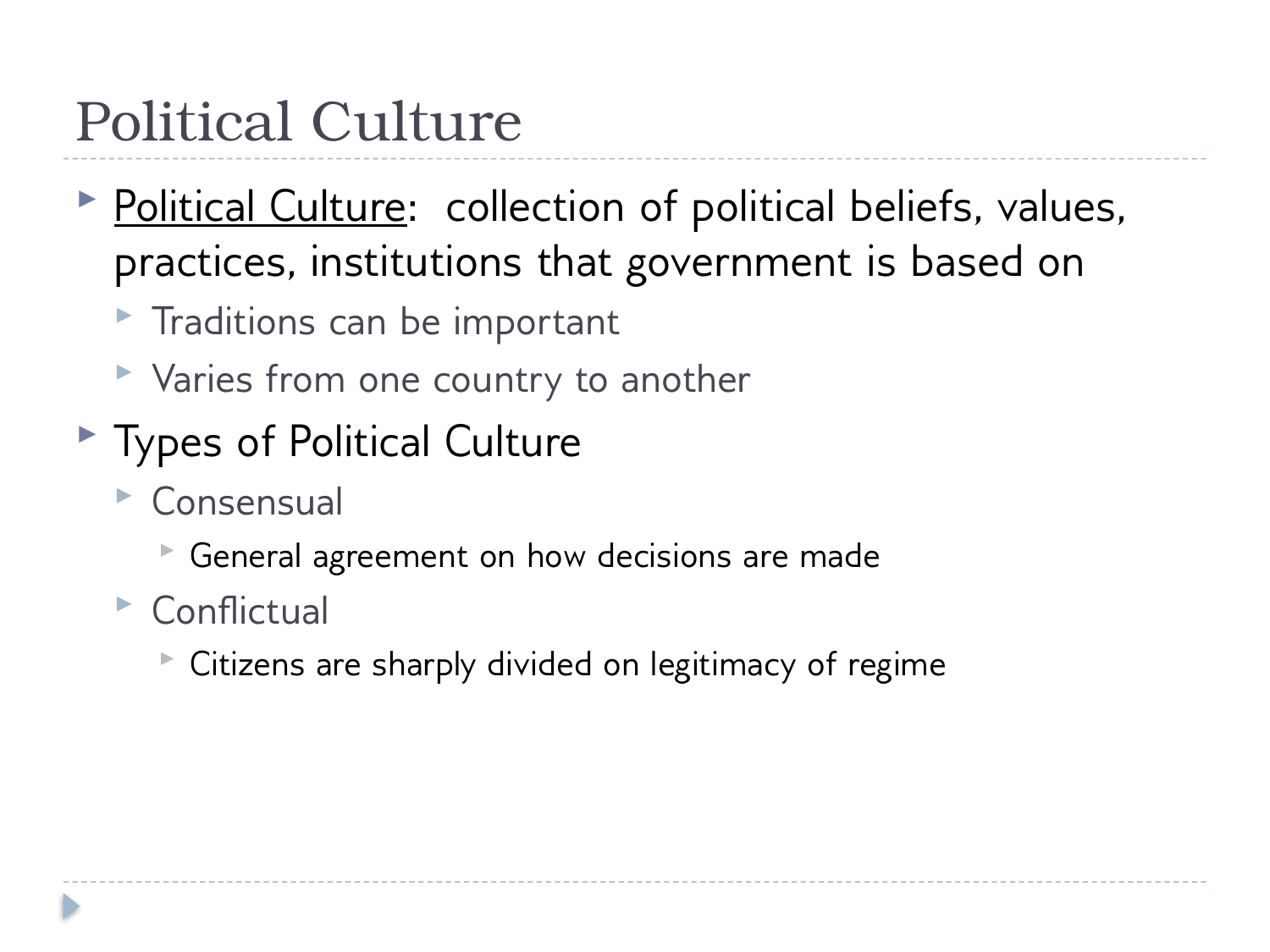

# Political Culture
Political Culture:  collection of political beliefs, values, practices, institutions that government is based on
Traditions can be important
Varies from one country to another
Types of Political Culture
Consensual
General agreement on how decisions are made
Conflictual
Citizens are sharply divided on legitimacy of regime